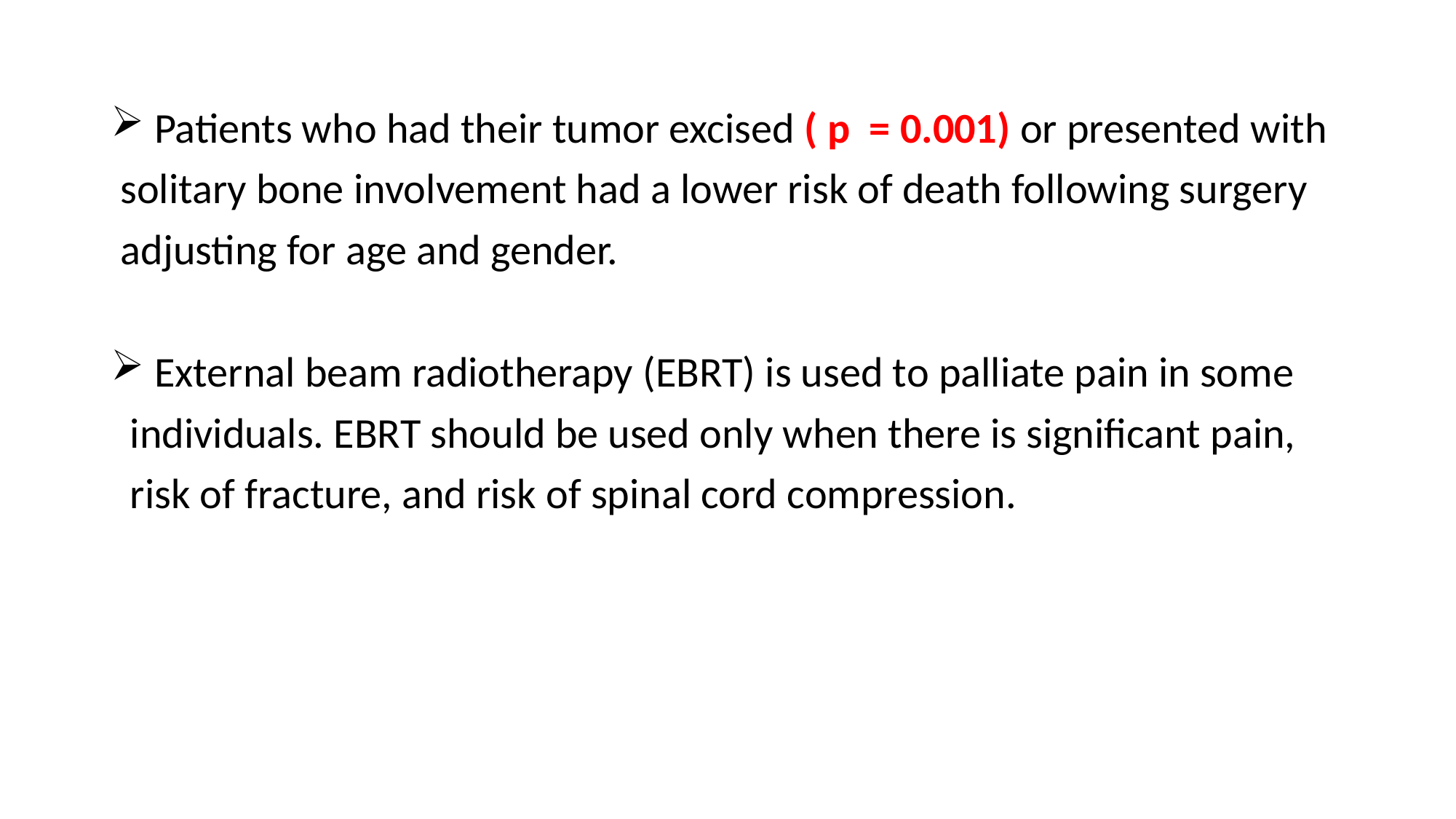

Patients who had their tumor excised ( p  = 0.001) or presented with
 solitary bone involvement had a lower risk of death following surgery
 adjusting for age and gender.

 External beam radiotherapy (EBRT) is used to palliate pain in some
  individuals. EBRT should be used only when there is signiﬁcant pain,
  risk of fracture, and risk of spinal cord compression.